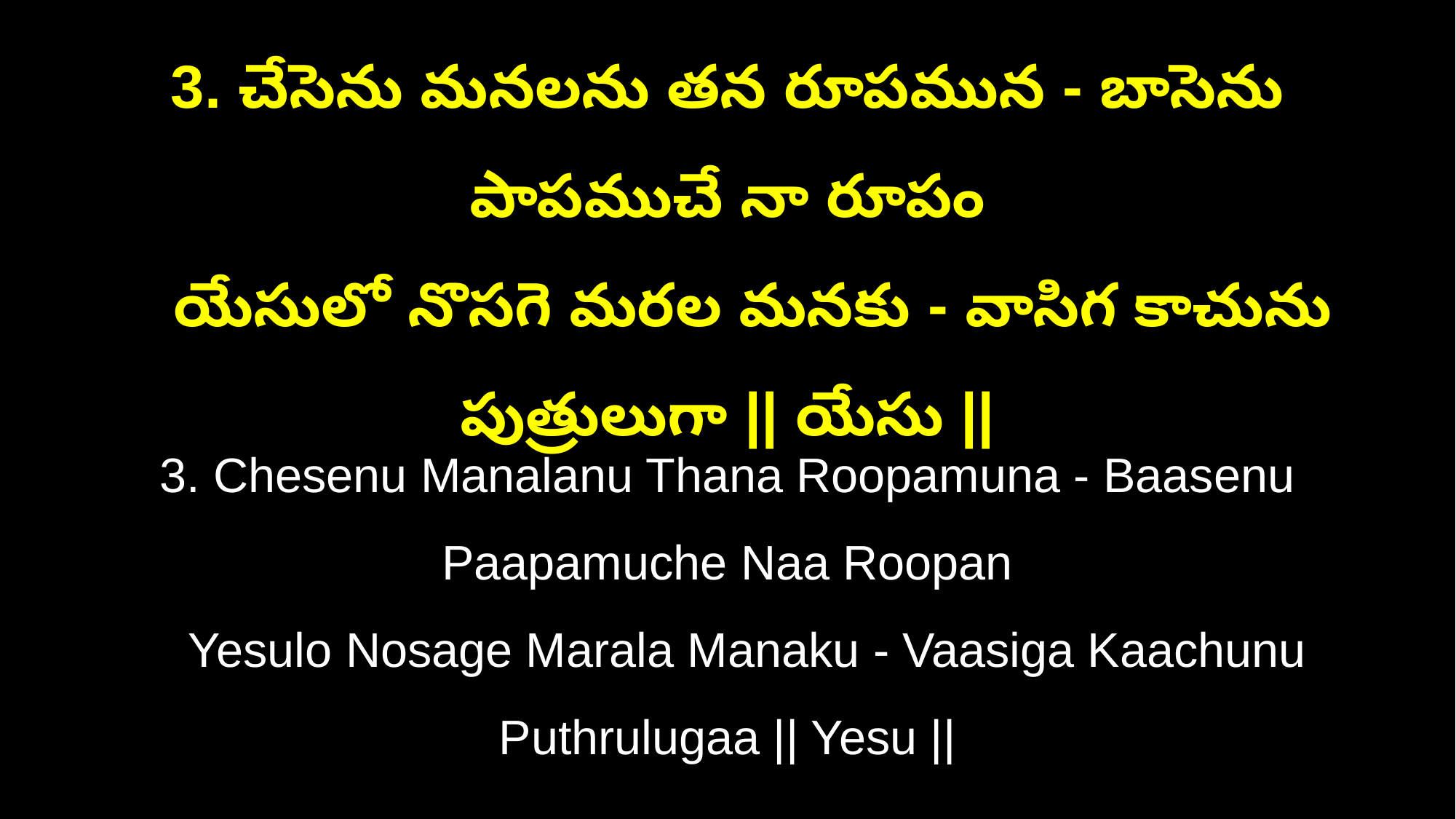

3. చేసెను మనలను తన రూపమున - బాసెను పాపముచే నా రూపం
   యేసులో నొసగె మరల మనకు - వాసిగ కాచును పుత్రులుగా || యేసు ||
3. Chesenu Manalanu Thana Roopamuna - Baasenu Paapamuche Naa Roopan
   Yesulo Nosage Marala Manaku - Vaasiga Kaachunu Puthrulugaa || Yesu ||